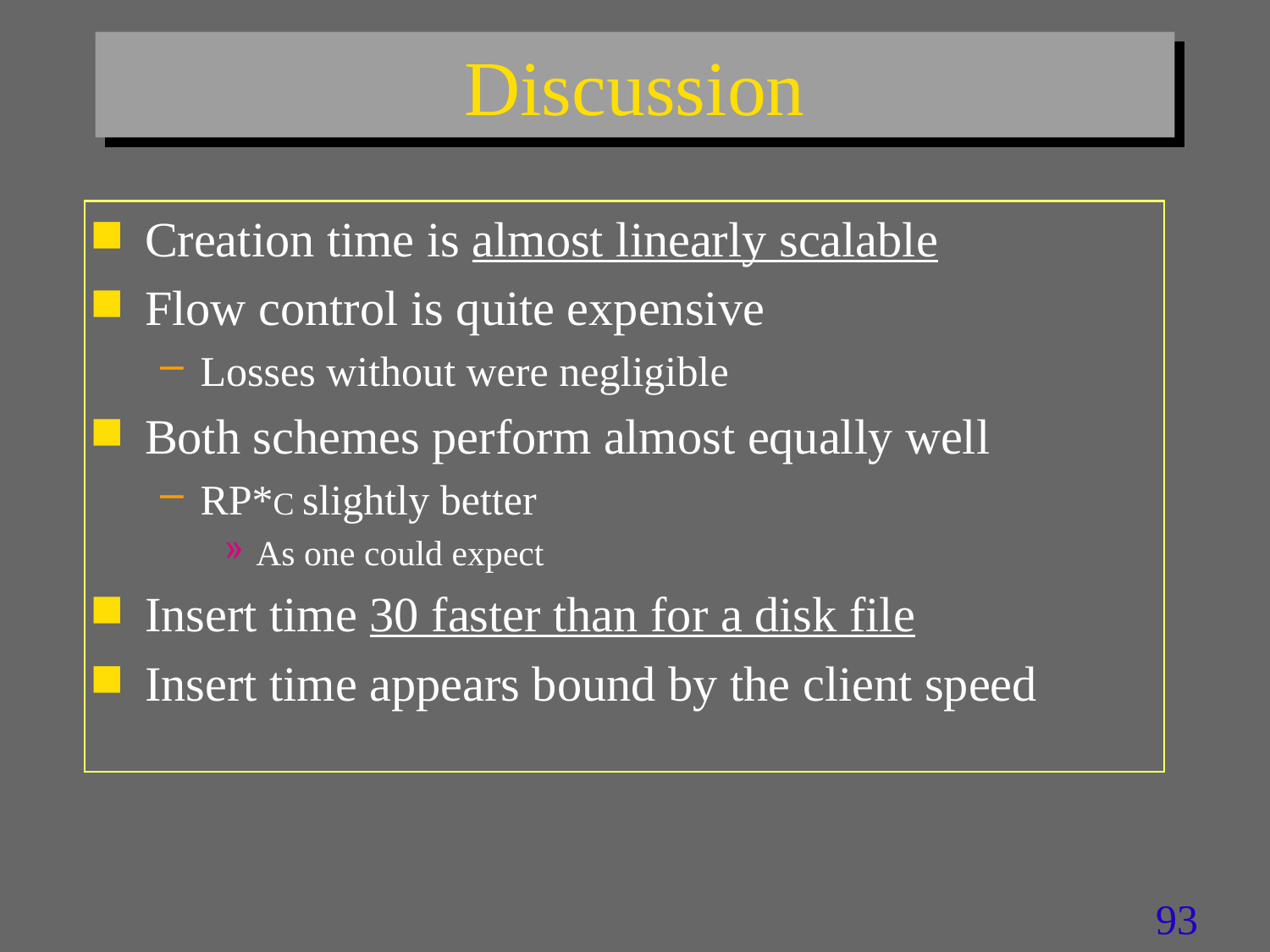

# Discussion
Creation time is almost linearly scalable
Flow control is quite expensive
Losses without were negligible
Both schemes perform almost equally well
RP*C slightly better
As one could expect
Insert time 30 faster than for a disk file
Insert time appears bound by the client speed